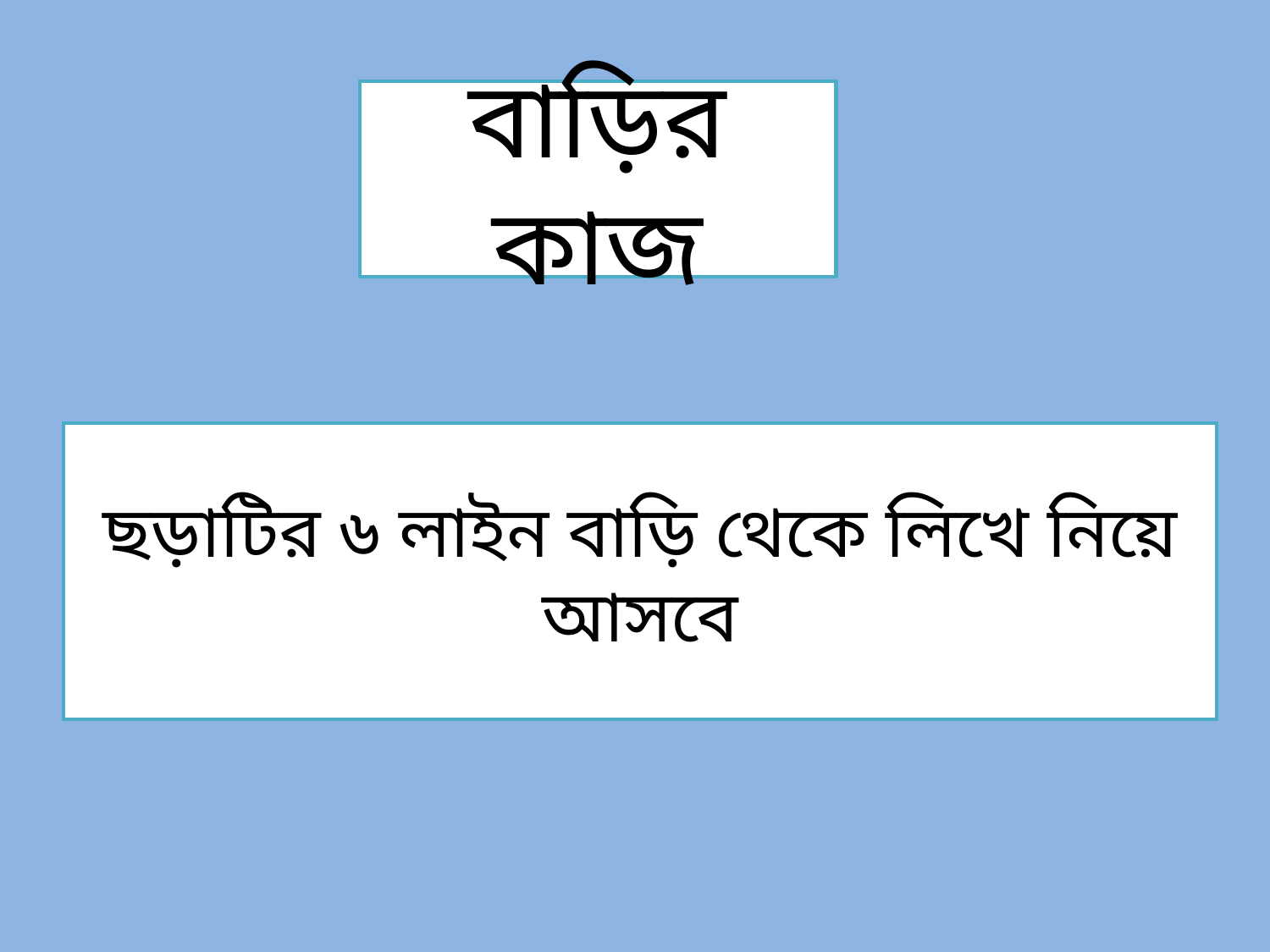

বাড়ির কাজ
ছড়াটির ৬ লাইন বাড়ি থেকে লিখে নিয়ে আসবে